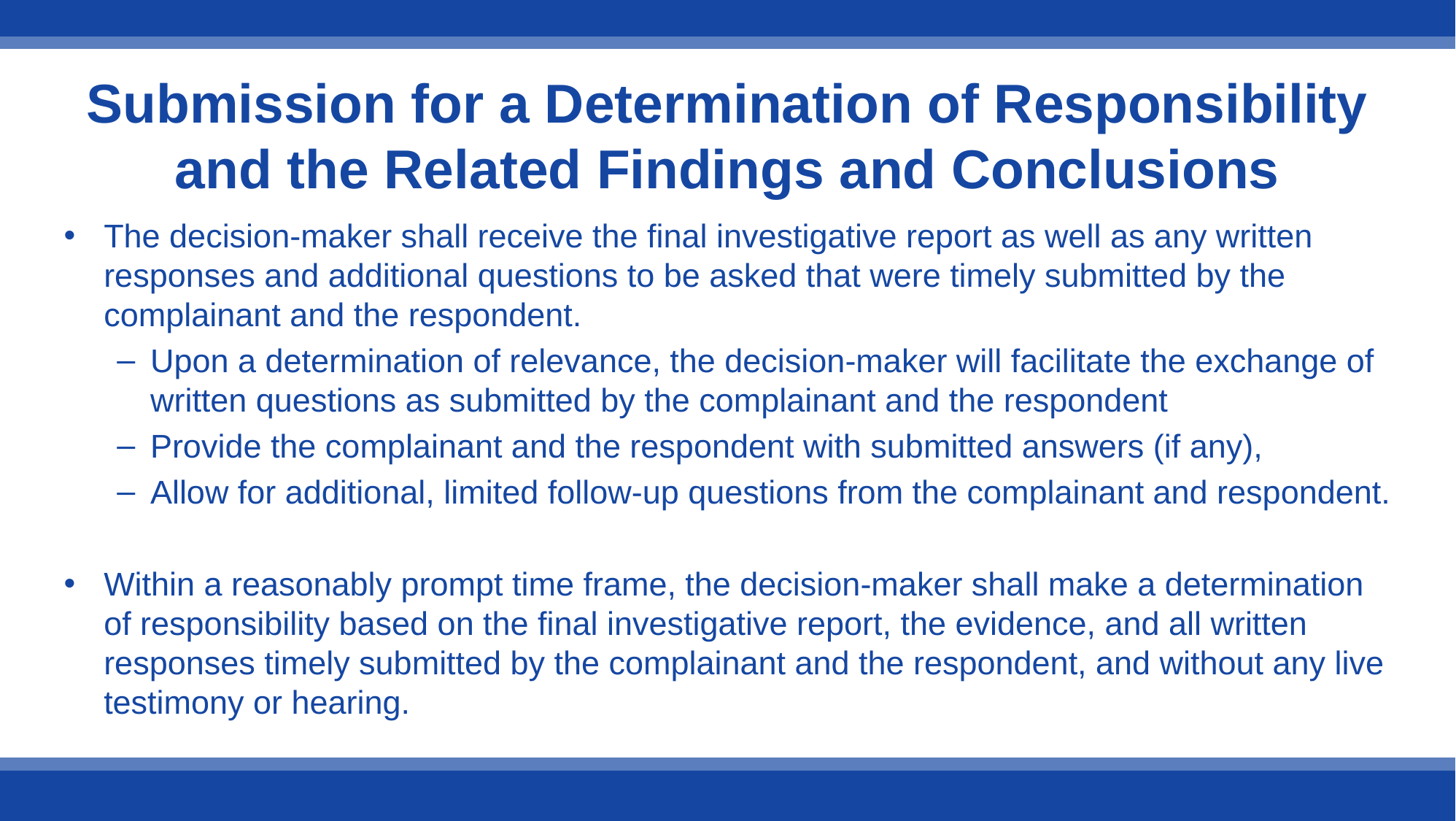

# Submission for a Determination of Responsibility and the Related Findings and Conclusions
The decision-maker shall receive the final investigative report as well as any written responses and additional questions to be asked that were timely submitted by the complainant and the respondent.
Upon a determination of relevance, the decision-maker will facilitate the exchange of written questions as submitted by the complainant and the respondent
Provide the complainant and the respondent with submitted answers (if any),
Allow for additional, limited follow-up questions from the complainant and respondent.

Within a reasonably prompt time frame, the decision-maker shall make a determination of responsibility based on the final investigative report, the evidence, and all written responses timely submitted by the complainant and the respondent, and without any live testimony or hearing.